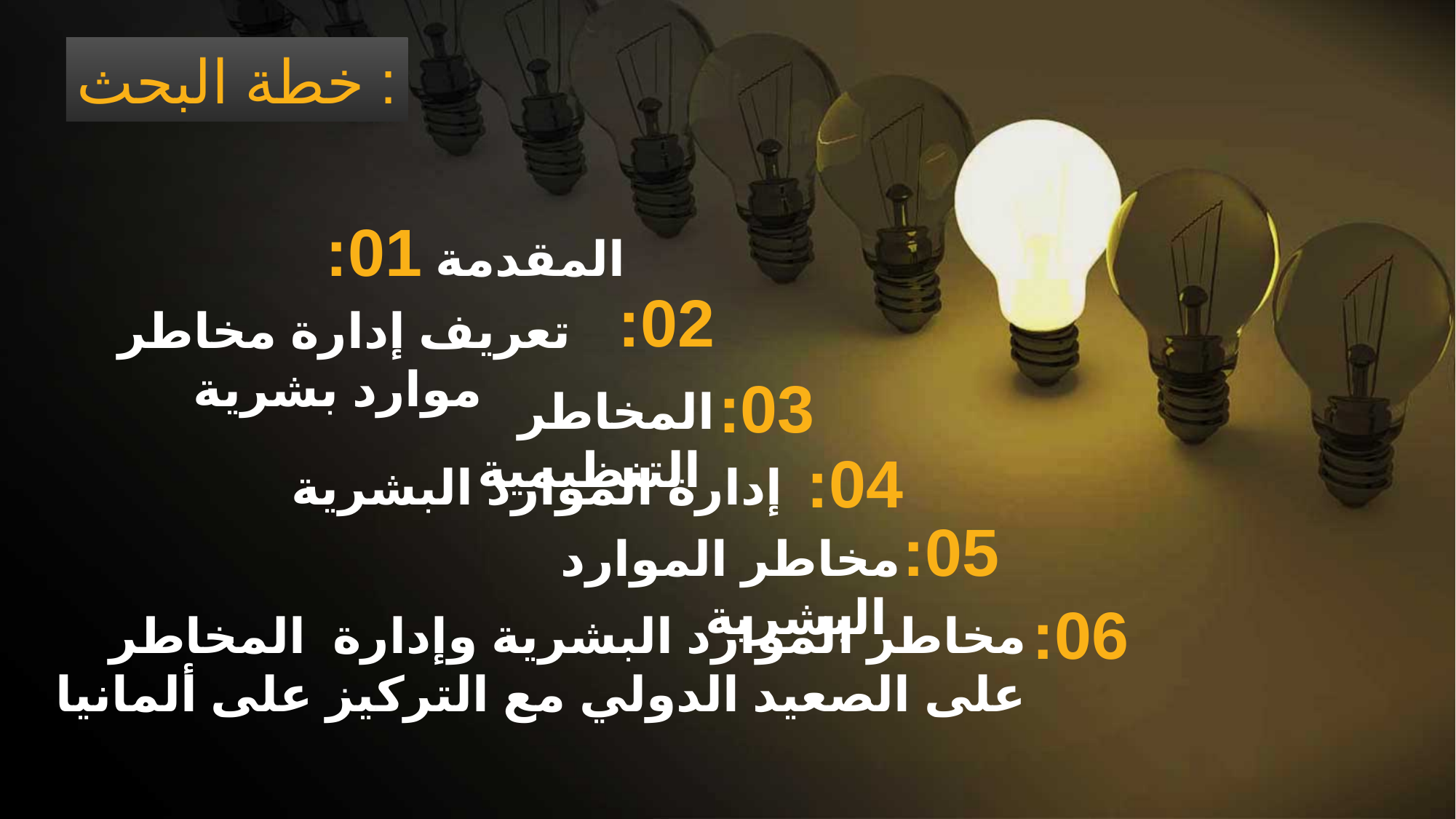

خطة البحث :
:المقدمة 01
:02
تعريف إدارة مخاطر موارد بشرية
:03
       المخاطر التنظيمية
:04
إدارة الموارد البشرية
:05
مخاطر الموارد البشرية
:06
مخاطر الموارد البشرية وإدارة  المخاطر على الصعيد الدولي مع التركيز على ألمانيا